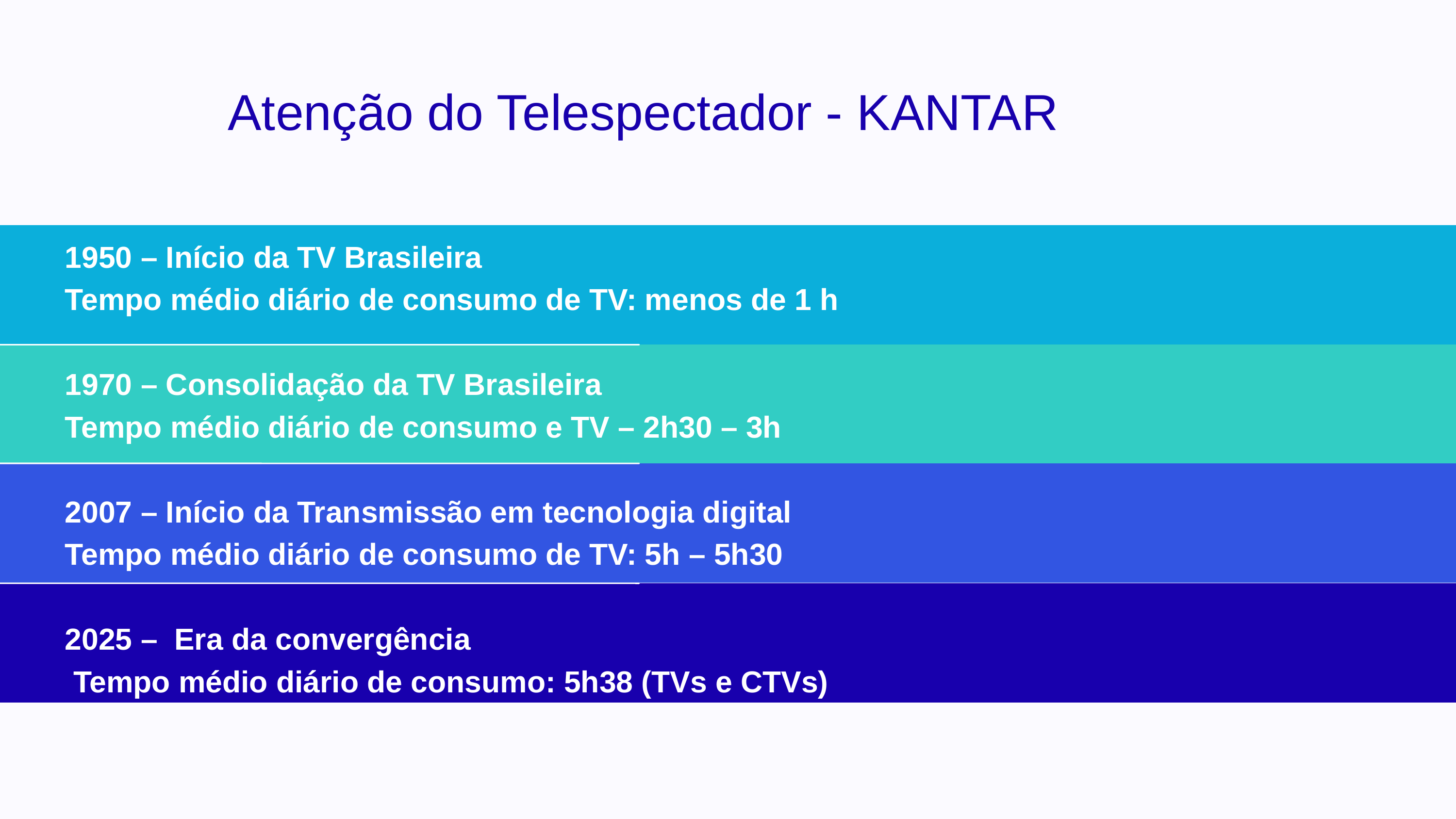

Atenção do Telespectador - KANTAR

1950 – Início da TV Brasileira
Tempo médio diário de consumo de TV: menos de 1 h

1970 – Consolidação da TV Brasileira
Tempo médio diário de consumo e TV – 2h30 – 3h

2007 – Início da Transmissão em tecnologia digital
Tempo médio diário de consumo de TV: 5h – 5h30

2025 –  Era da convergência
 Tempo médio diário de consumo: 5h38 (TVs e CTVs)